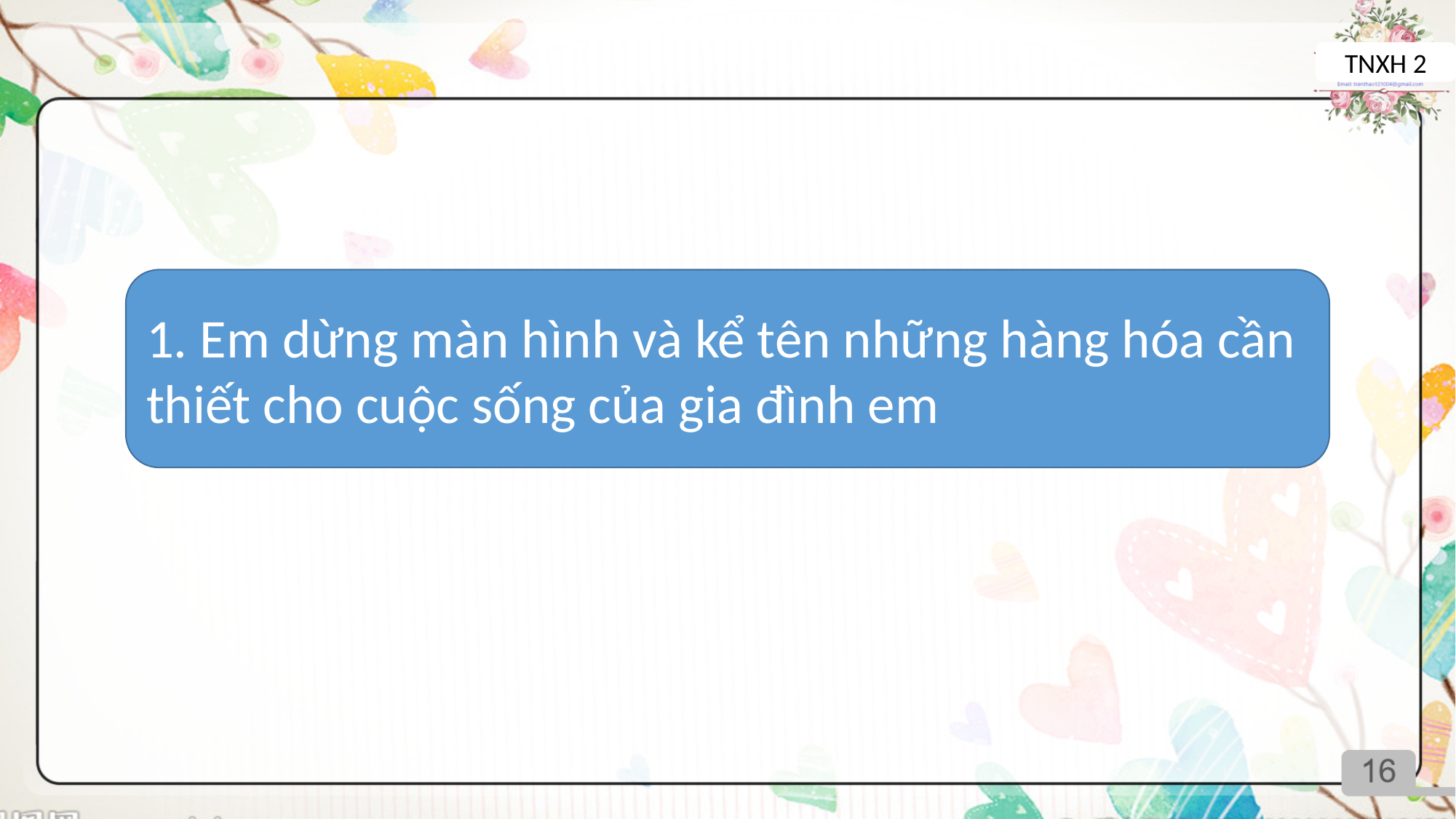

TNXH 2
1. Em dừng màn hình và kể tên những hàng hóa cần thiết cho cuộc sống của gia đình em